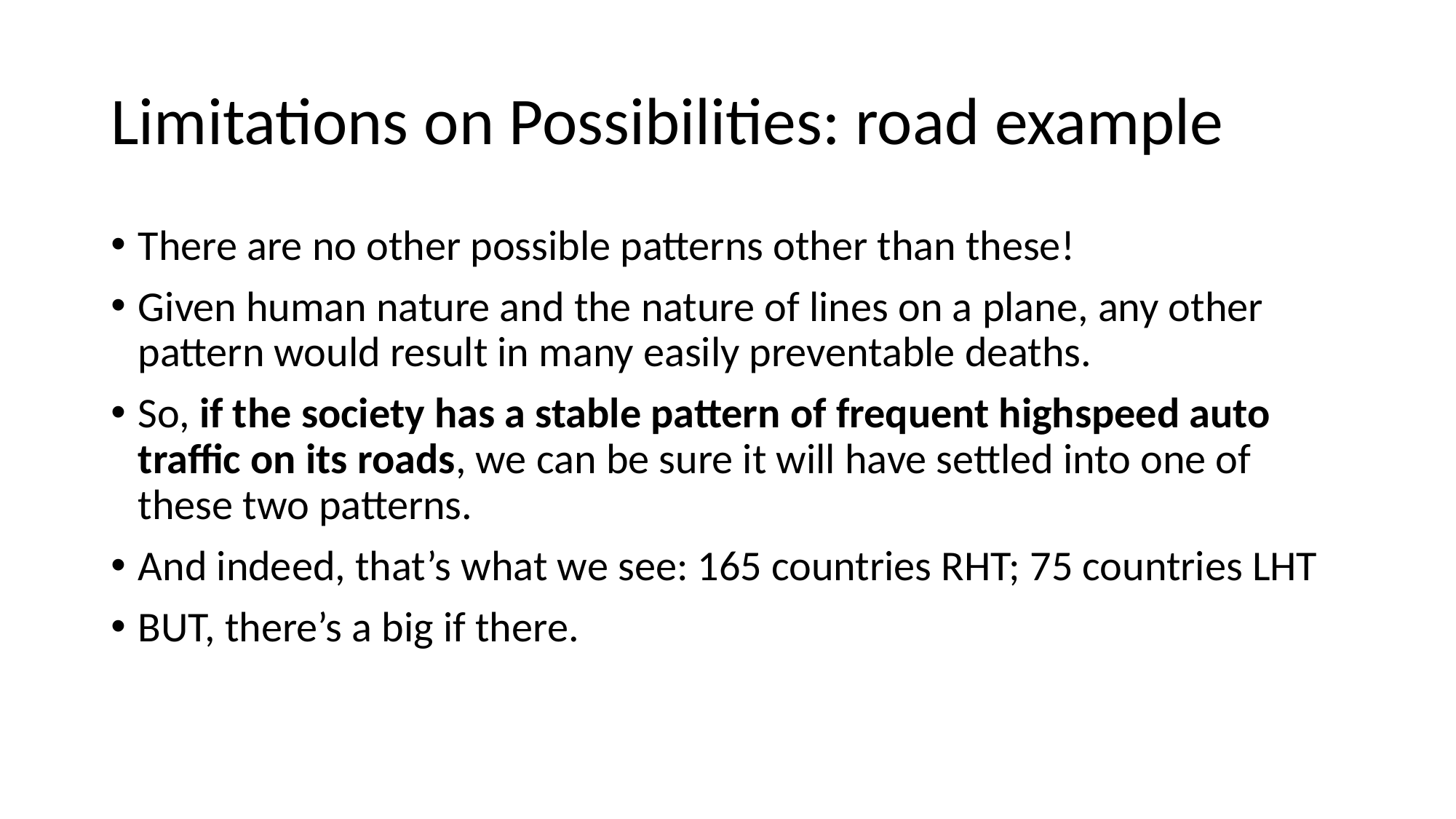

# Limitations on Possibilities: road example
There are no other possible patterns other than these!
Given human nature and the nature of lines on a plane, any other pattern would result in many easily preventable deaths.
So, if the society has a stable pattern of frequent highspeed auto traffic on its roads, we can be sure it will have settled into one of these two patterns.
And indeed, that’s what we see: 165 countries RHT; 75 countries LHT
BUT, there’s a big if there.